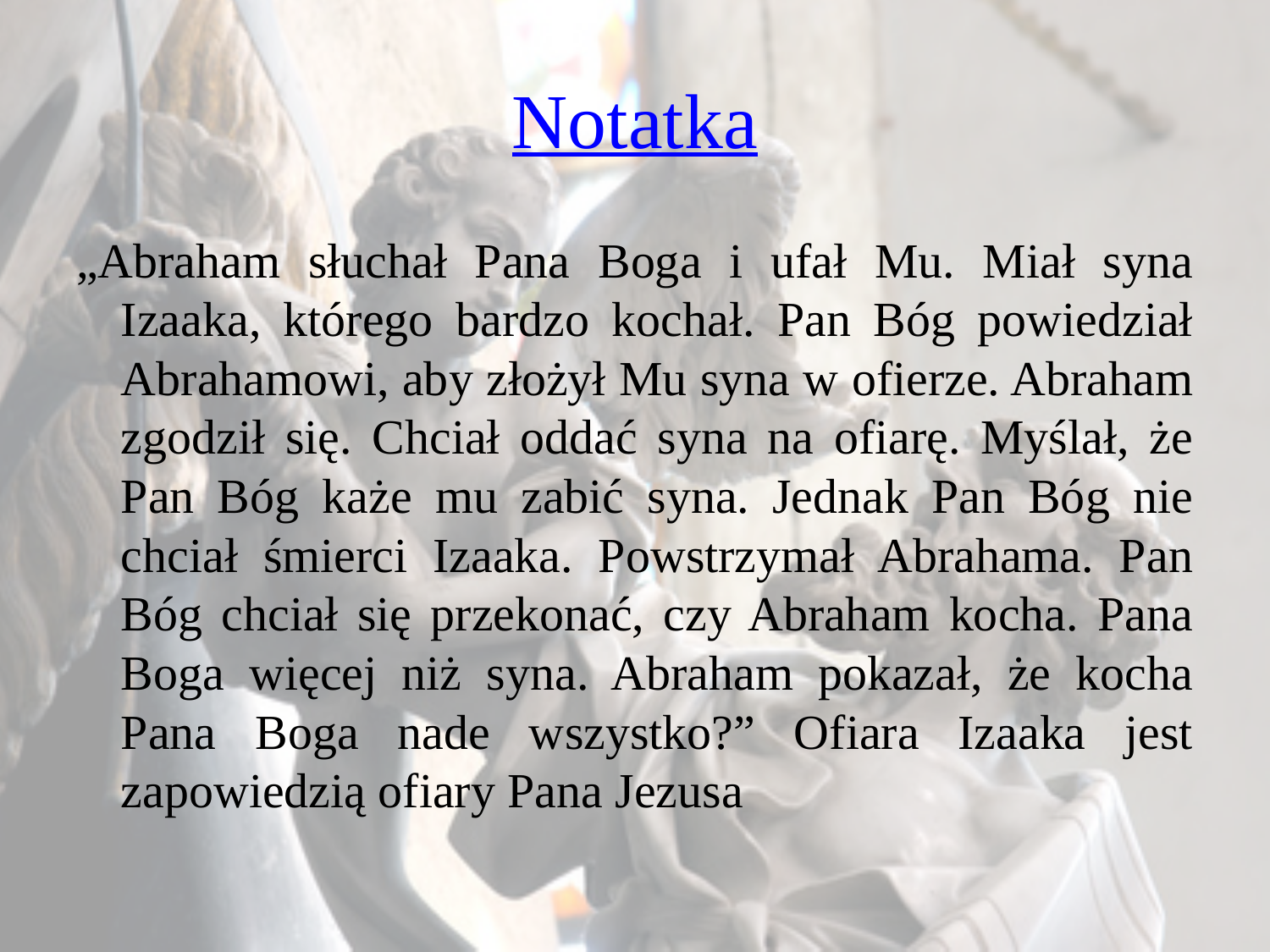

# Notatka
„Abraham słuchał Pana Boga i ufał Mu. Miał syna Izaaka, którego bardzo kochał. Pan Bóg powiedział Abrahamowi, aby złożył Mu syna w ofierze. Abraham zgodził się. Chciał oddać syna na ofiarę. Myślał, że Pan Bóg każe mu zabić syna. Jednak Pan Bóg nie chciał śmierci Izaaka. Powstrzymał Abrahama. Pan Bóg chciał się przekonać, czy Abraham kocha. Pana Boga więcej niż syna. Abraham pokazał, że kocha Pana Boga nade wszystko?” Ofiara Izaaka jest zapowiedzią ofiary Pana Jezusa